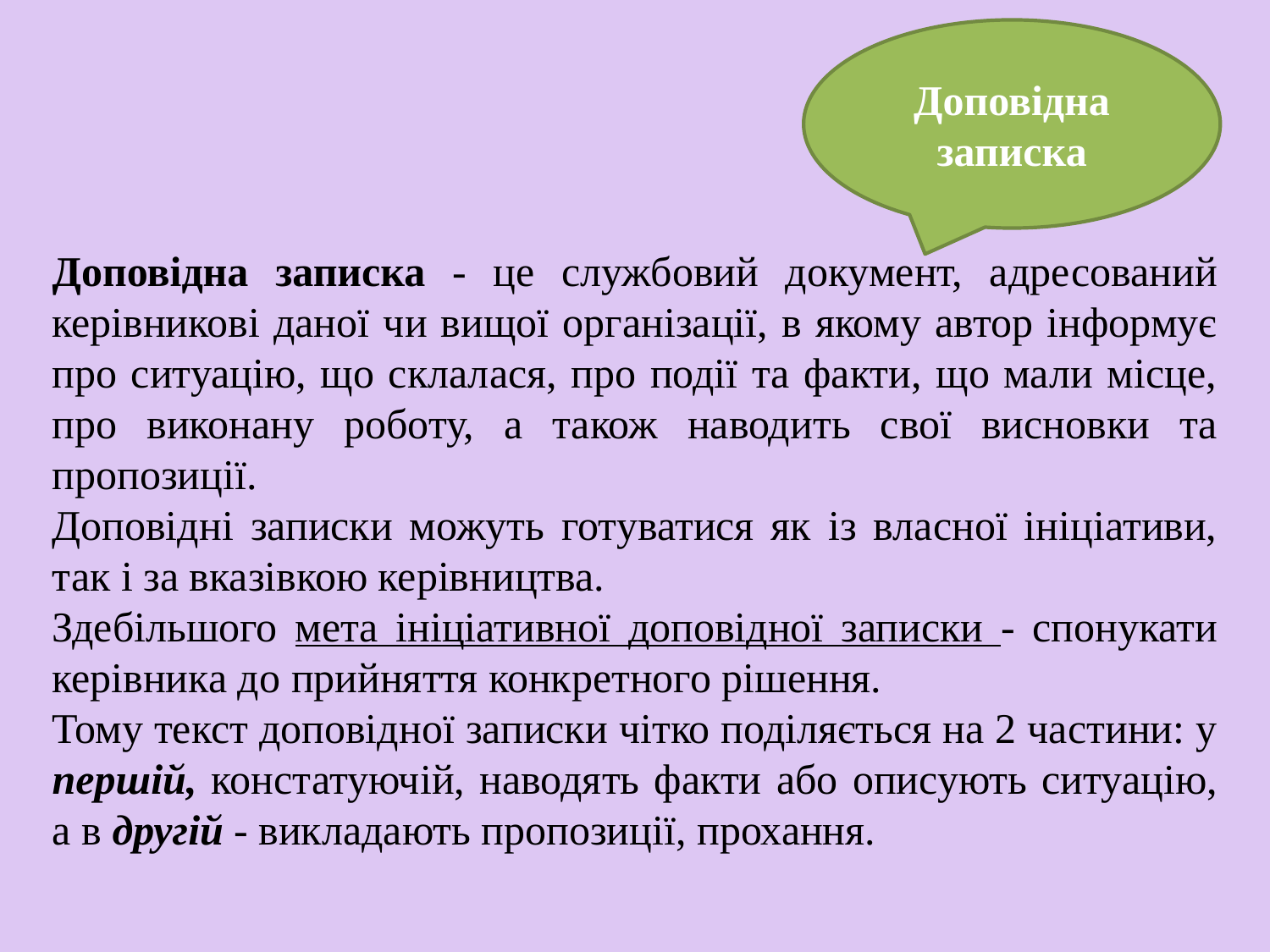

Доповідна записка

Доповідна записка - це службовий документ, адресований керівникові даної чи вищої організації, в якому автор інформує про ситуацію, що склалася, про події та факти, що мали місце, про виконану роботу, а також наводить свої висновки та пропозиції.
Доповідні записки можуть готуватися як із власної ініціативи, так і за вказівкою керівництва.
Здебільшого мета ініціативної доповідної записки - спонукати керівника до прийняття конкретного рішення.
Тому текст доповідної записки чітко поділяється на 2 частини: у першій, констатуючій, наводять факти або описують ситуацію, а в другій - викладають пропозиції, прохання.